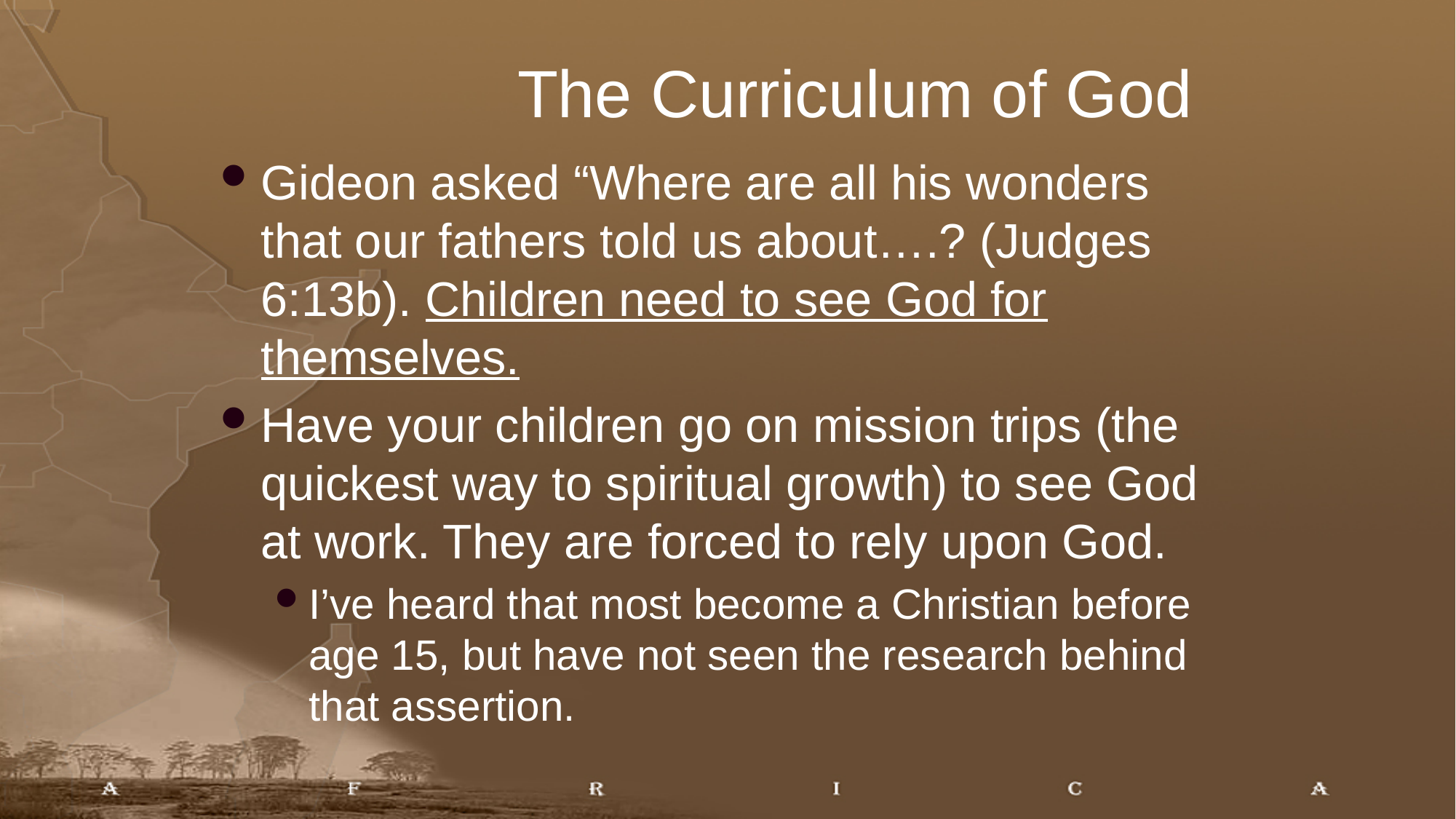

# The Curriculum of God
Gideon asked “Where are all his wonders that our fathers told us about….? (Judges 6:13b). Children need to see God for themselves.
Have your children go on mission trips (the quickest way to spiritual growth) to see God at work. They are forced to rely upon God.
I’ve heard that most become a Christian before age 15, but have not seen the research behind that assertion.